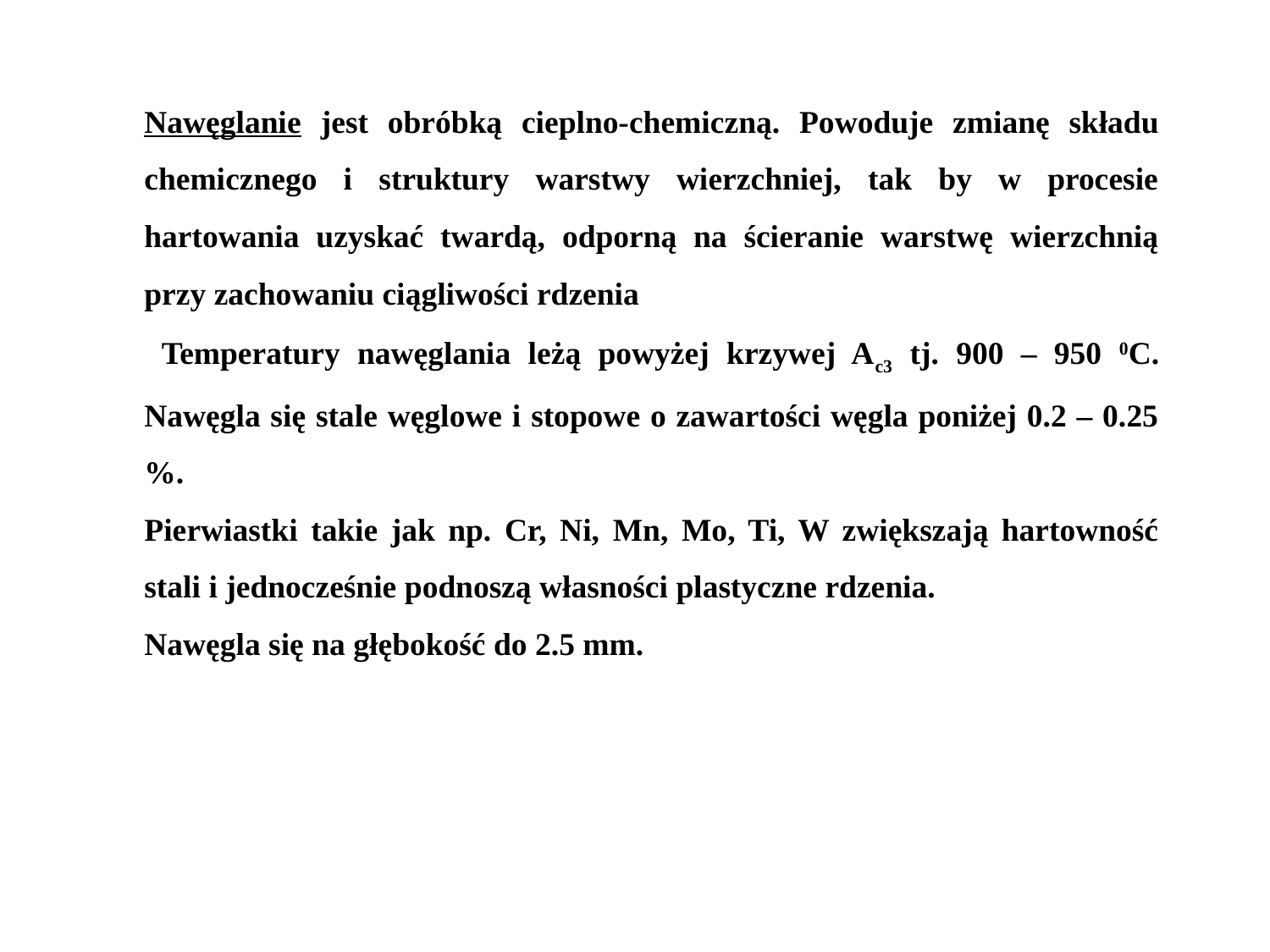

Nawęglanie jest obróbką cieplno-chemiczną. Powoduje zmianę składu chemicznego i struktury warstwy wierzchniej, tak by w procesie hartowania uzyskać twardą, odporną na ścieranie warstwę wierzchnią przy zachowaniu ciągliwości rdzenia
 Temperatury nawęglania leżą powyżej krzywej Ac3 tj. 900 – 950 0C. Nawęgla się stale węglowe i stopowe o zawartości węgla poniżej 0.2 – 0.25 %.
Pierwiastki takie jak np. Cr, Ni, Mn, Mo, Ti, W zwiększają hartowność stali i jednocześnie podnoszą własności plastyczne rdzenia.
Nawęgla się na głębokość do 2.5 mm.